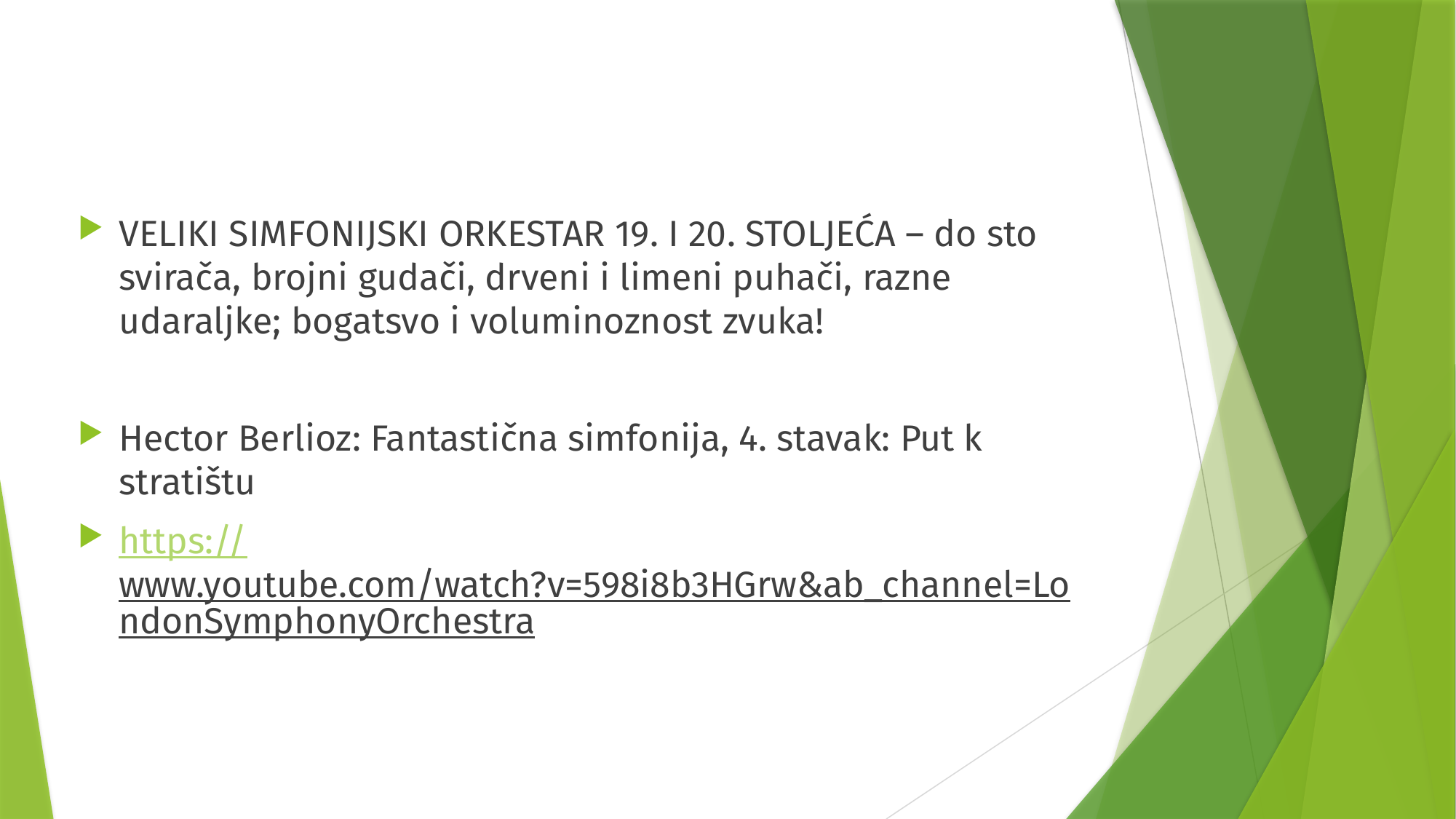

VELIKI SIMFONIJSKI ORKESTAR 19. I 20. STOLJEĆA – do sto svirača, brojni gudači, drveni i limeni puhači, razne udaraljke; bogatsvo i voluminoznost zvuka!

Hector Berlioz: Fantastična simfonija, 4. stavak: Put k stratištu
https://www.youtube.com/watch?v=598i8b3HGrw&ab_channel=LondonSymphonyOrchestra